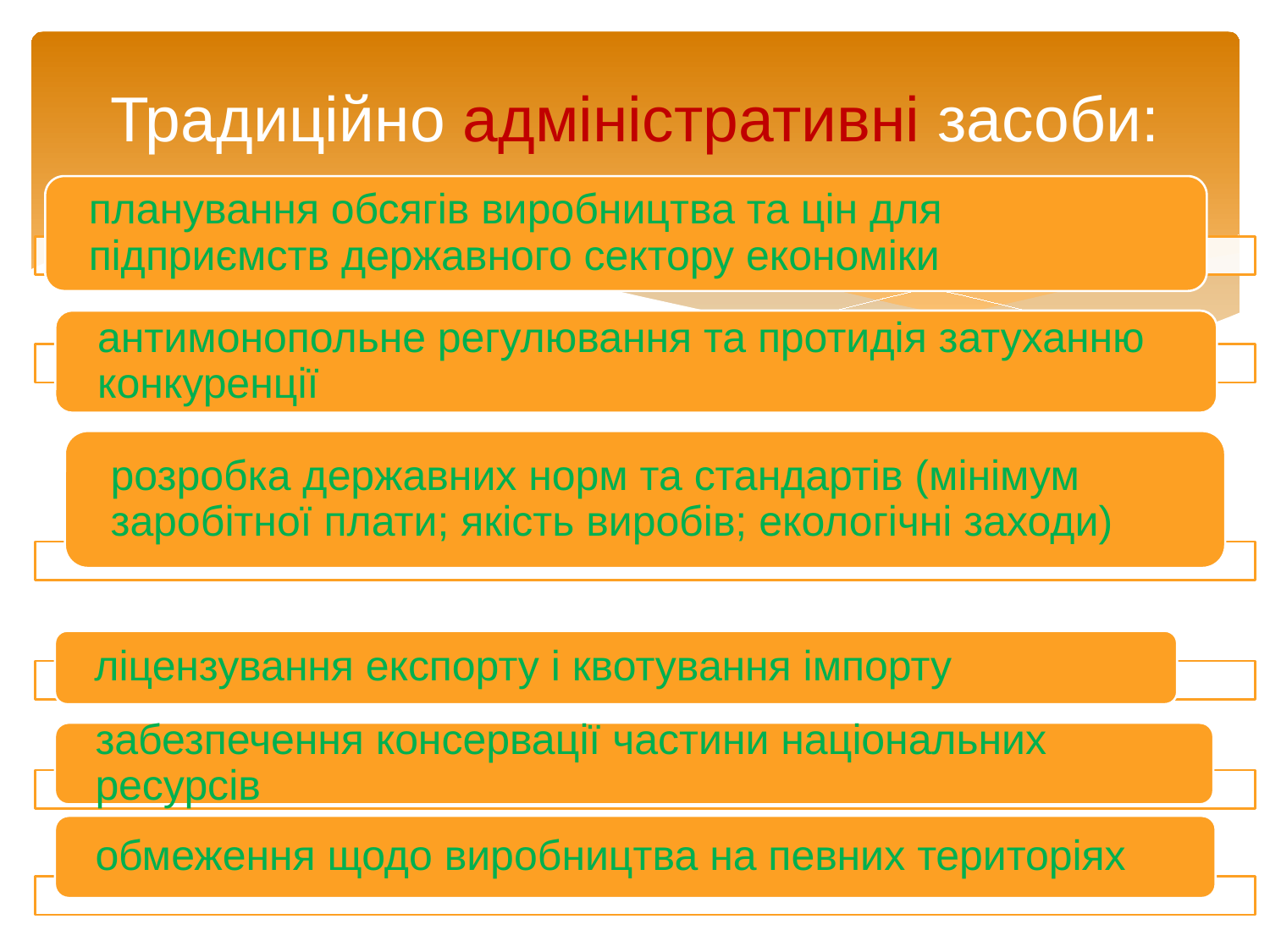

# Традиційно адміністративні засоби:
планування обсягів виробництва та цін для підприємств державного сектору економіки
антимонопольне регулювання та протидія затуханню конкуренції
розробка державних норм та стандартів (мінімум заробітної плати; якість виробів; екологічні заходи)
ліцензування експорту і квотування імпорту
забезпечення консервації частини національних ресурсів
обмеження щодо виробництва на певних територіях